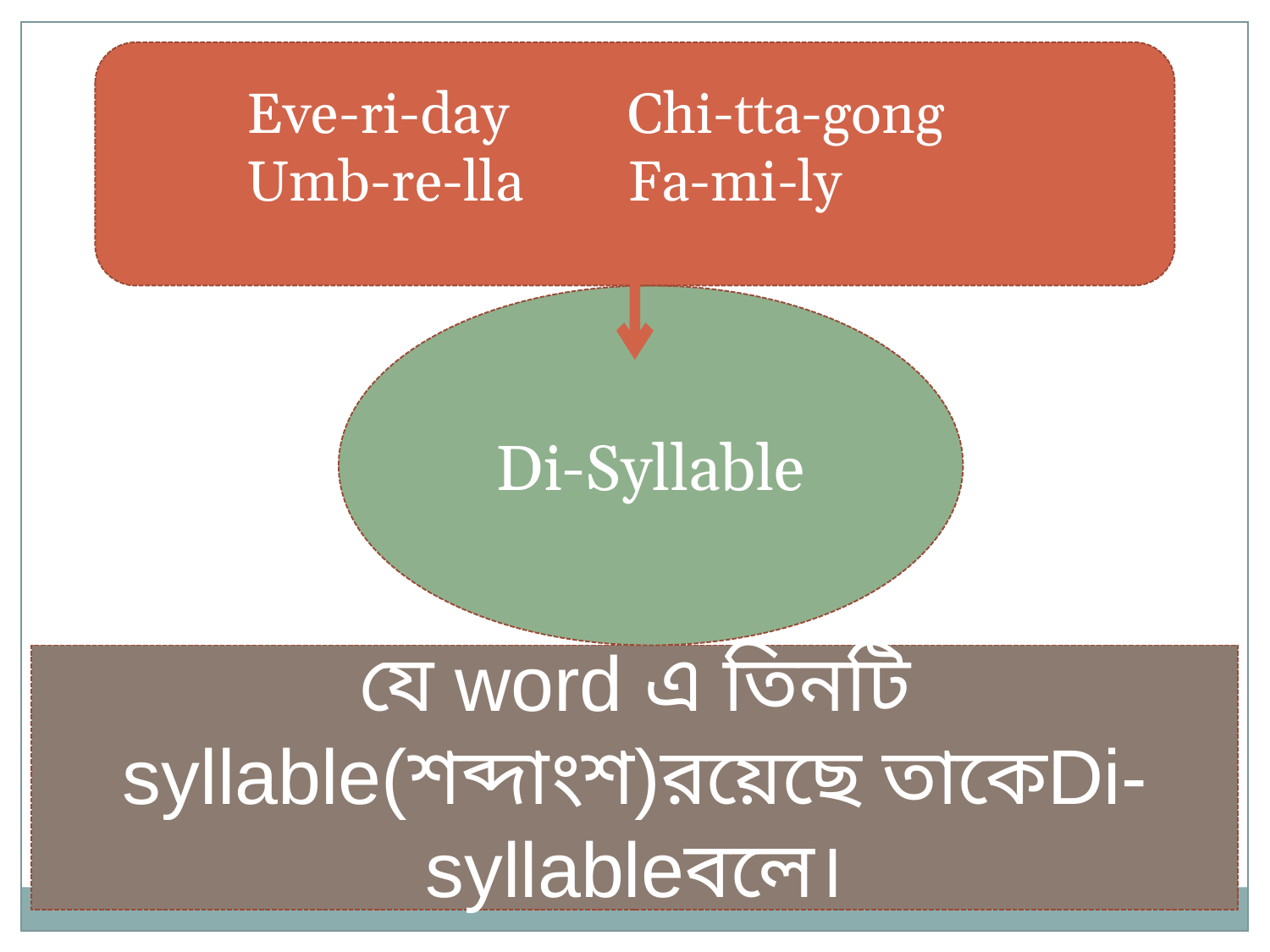

Eve-ri-day	Chi-tta-gong
	Umb-re-lla	Fa-mi-ly

Di-Syllable

যে word এ তিনটি syllable(শব্দাংশ)রয়েছে তাকেDi- syllableবলে।